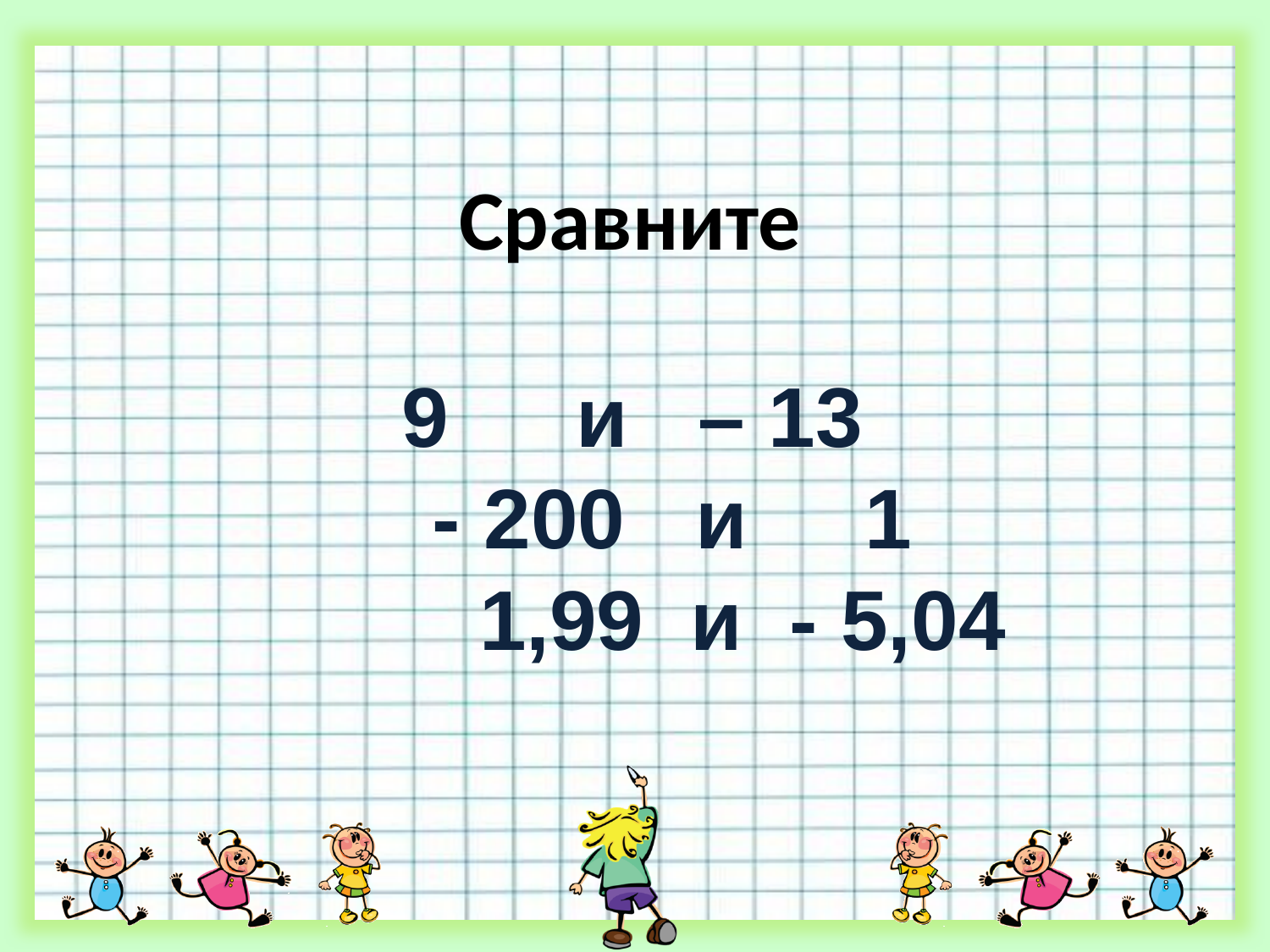

# Сравните
  и   – 13
          - 200   и     1
            1,99  и  - 5,04